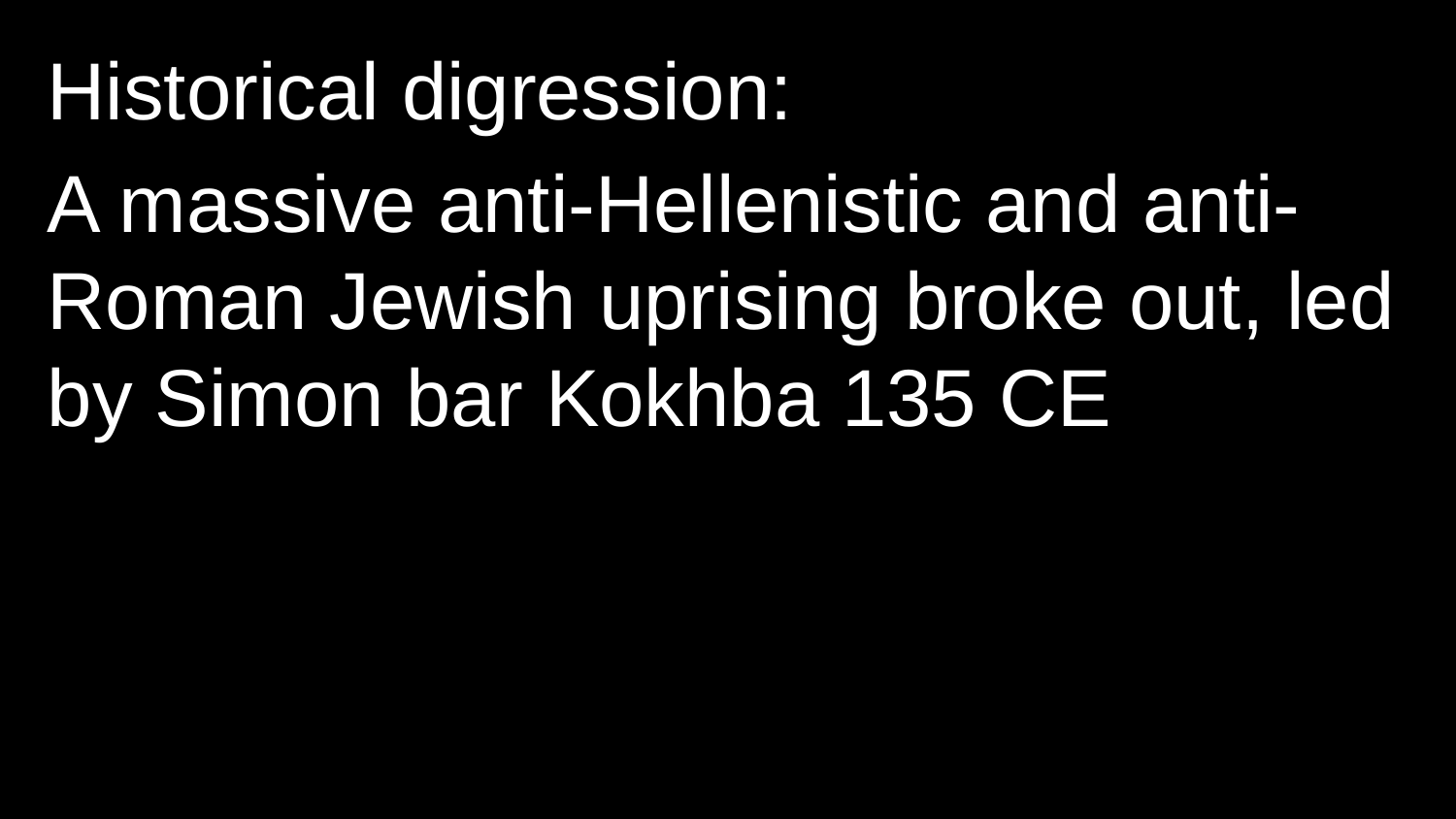

Historical digression:
A massive anti-Hellenistic and anti-Roman Jewish uprising broke out, led by Simon bar Kokhba 135 CE